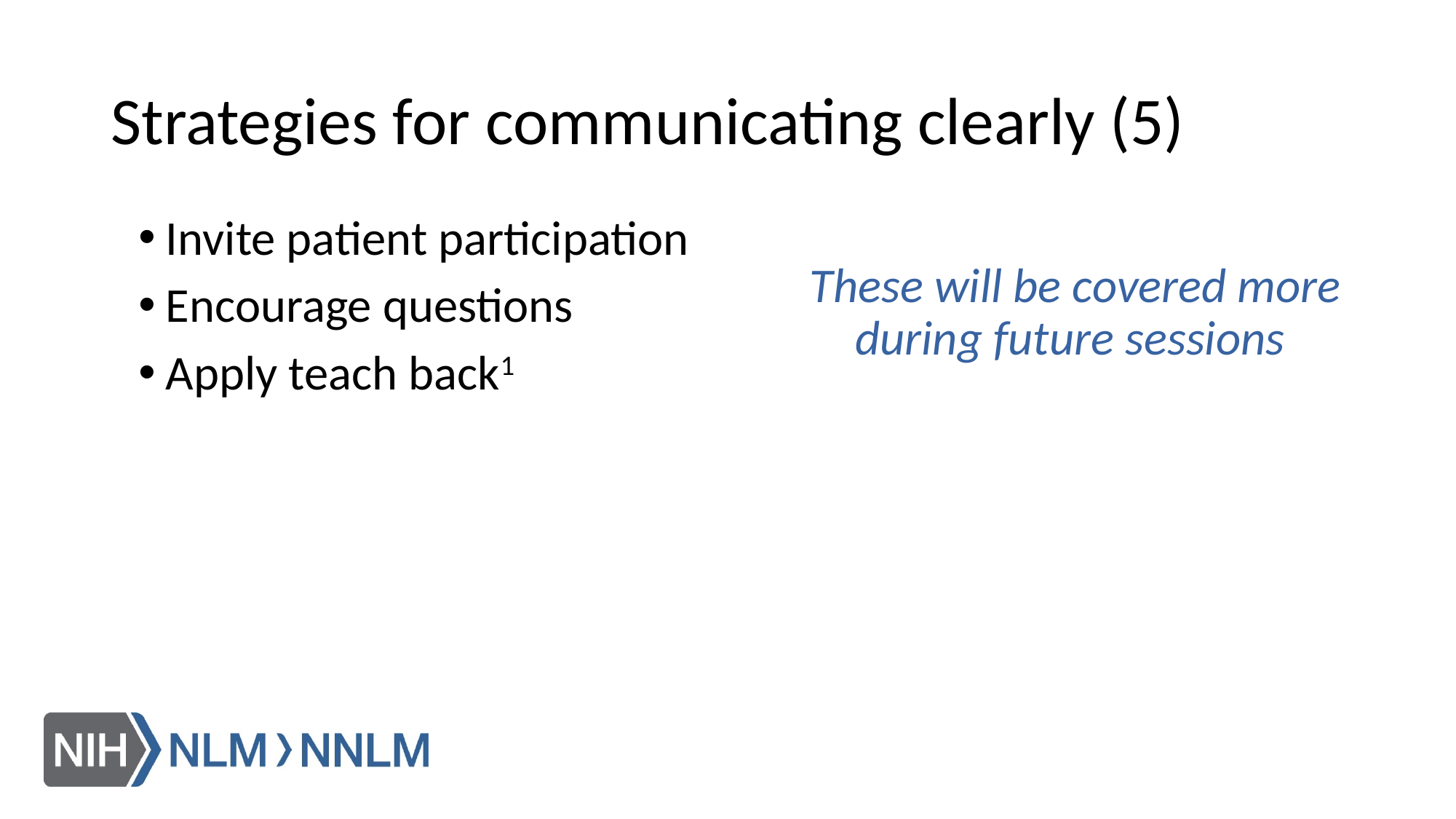

# Strategies for communicating clearly (5)
Invite patient participation
Encourage questions
Apply teach back1

These will be covered more during future sessions